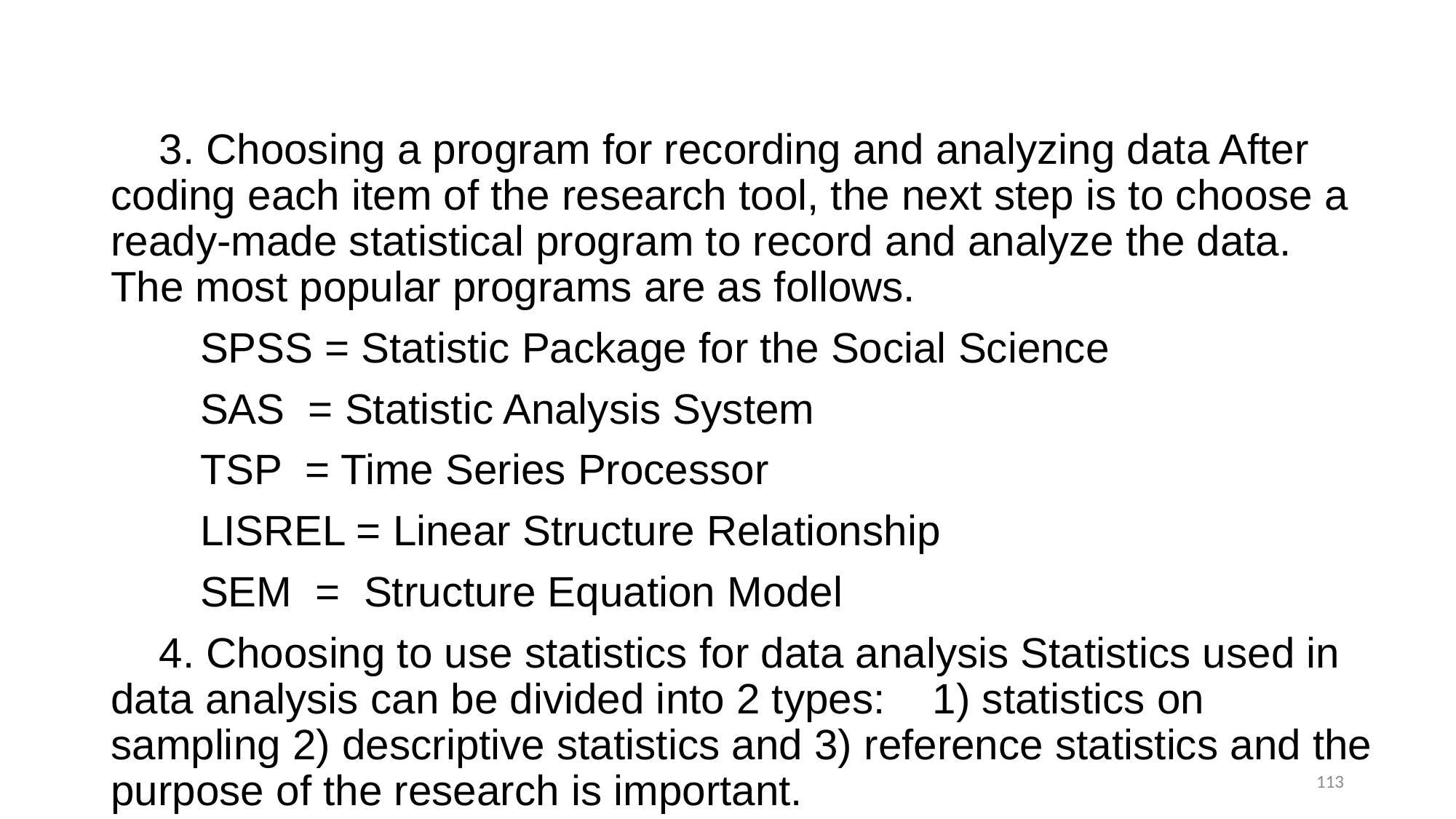

3. Choosing a program for recording and analyzing data After coding each item of the research tool, the next step is to choose a ready-made statistical program to record and analyze the data. The most popular programs are as follows.
SPSS = Statistic Package for the Social Science
SAS  = Statistic Analysis System
TSP  = Time Series Processor
LISREL = Linear Structure Relationship
SEM  =  Structure Equation Model
4. Choosing to use statistics for data analysis Statistics used in data analysis can be divided into 2 types:    1) statistics on sampling 2) descriptive statistics and 3) reference statistics and the purpose of the research is important.
113